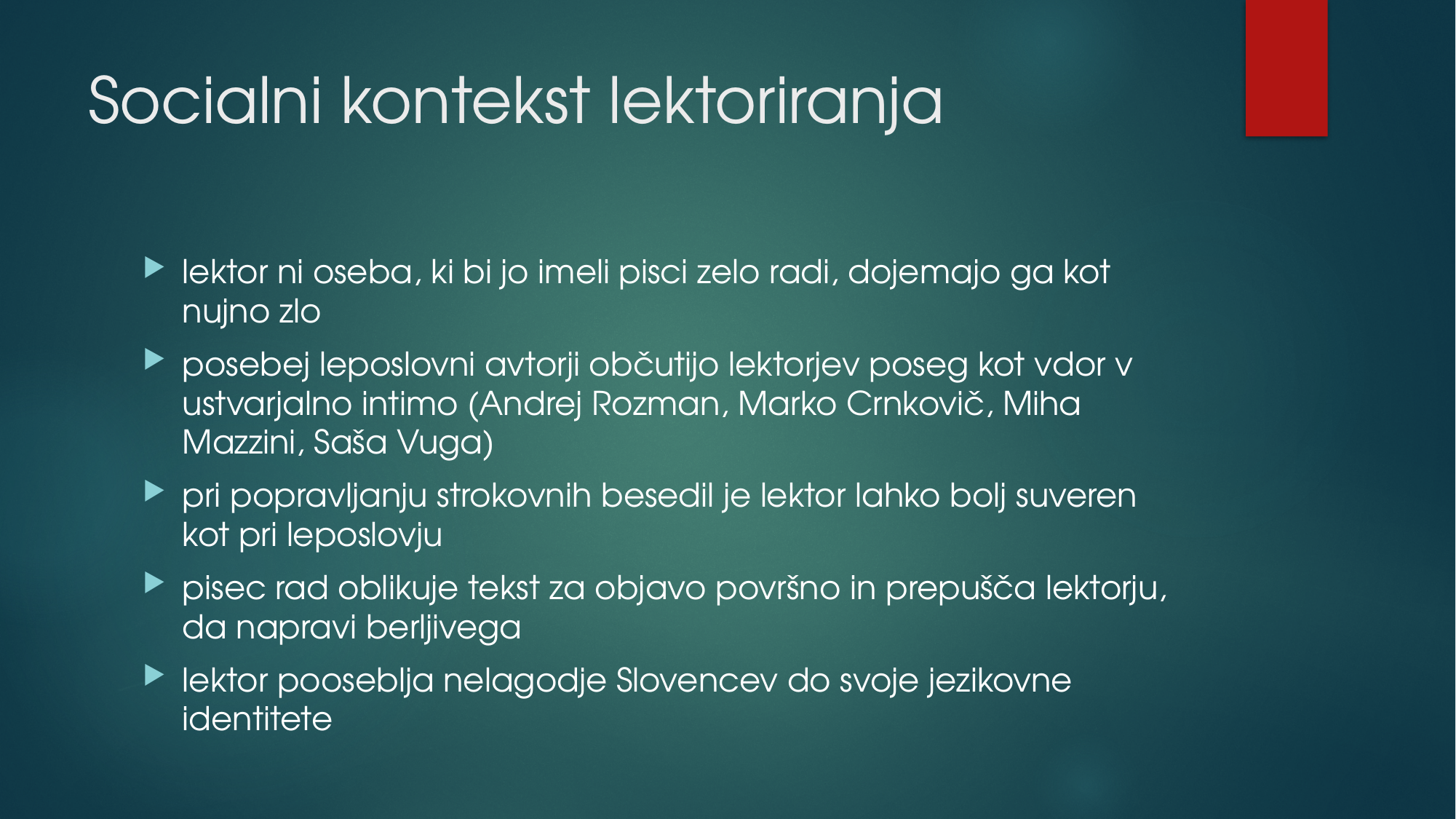

# Socialni kontekst lektoriranja
lektor ni oseba, ki bi jo imeli pisci zelo radi, dojemajo ga kot nujno zlo
posebej leposlovni avtorji občutijo lektorjev poseg kot vdor v ustvarjalno intimo (Andrej Rozman, Marko Crnkovič, Miha Mazzini, Saša Vuga)
pri popravljanju strokovnih besedil je lektor lahko bolj suveren kot pri leposlovju
pisec rad oblikuje tekst za objavo površno in prepušča lektorju, da napravi berljivega
lektor pooseblja nelagodje Slovencev do svoje jezikovne identitete